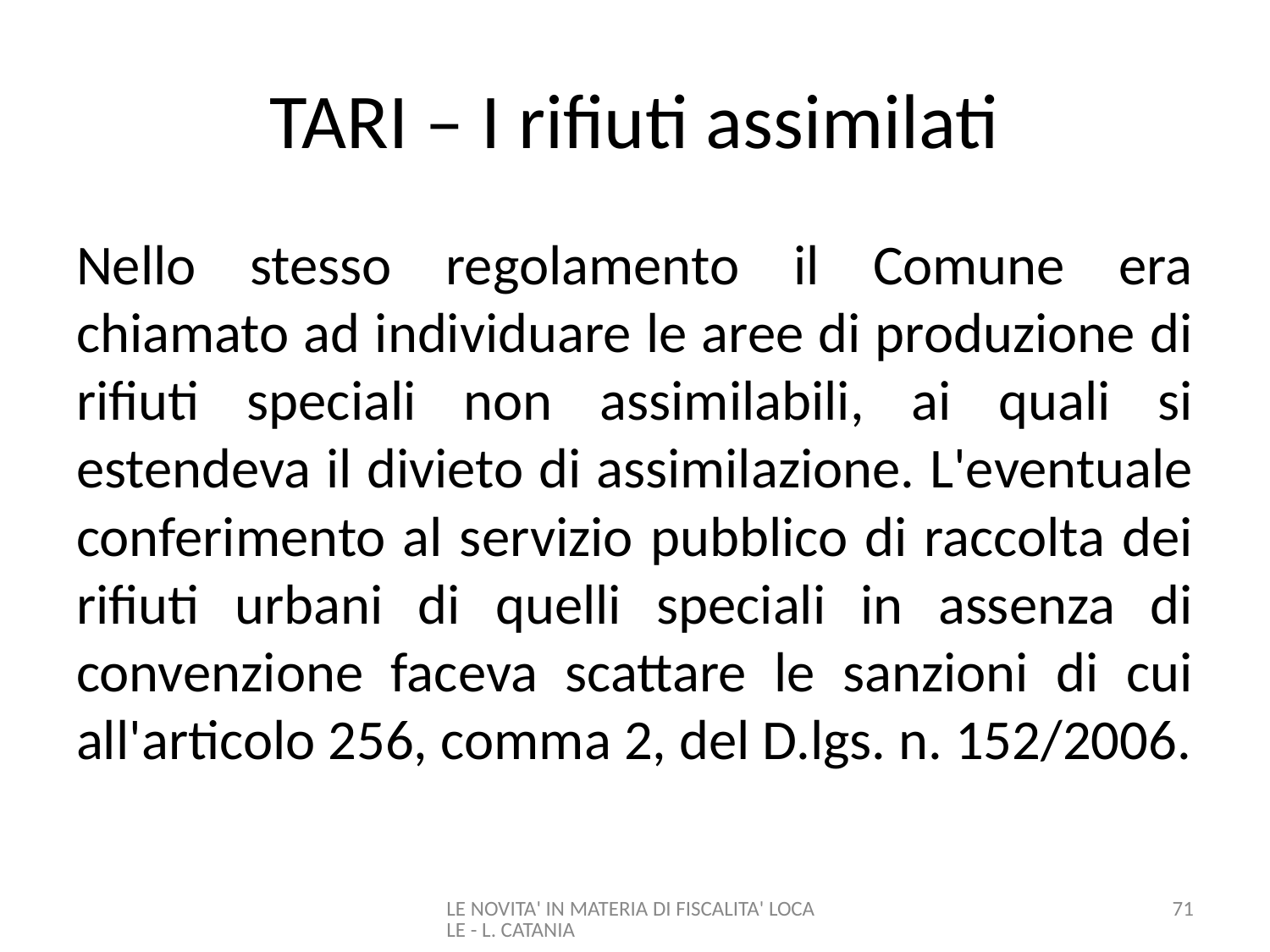

# TARI – I rifiuti assimilati
Nello stesso regolamento il Comune era chiamato ad individuare le aree di produzione di rifiuti speciali non assimilabili, ai quali si estendeva il divieto di assimilazione. L'eventuale conferimento al servizio pubblico di raccolta dei rifiuti urbani di quelli speciali in assenza di convenzione faceva scattare le sanzioni di cui all'articolo 256, comma 2, del D.lgs. n. 152/2006.

LE NOVITA' IN MATERIA DI FISCALITA' LOCALE - L. CATANIA
71